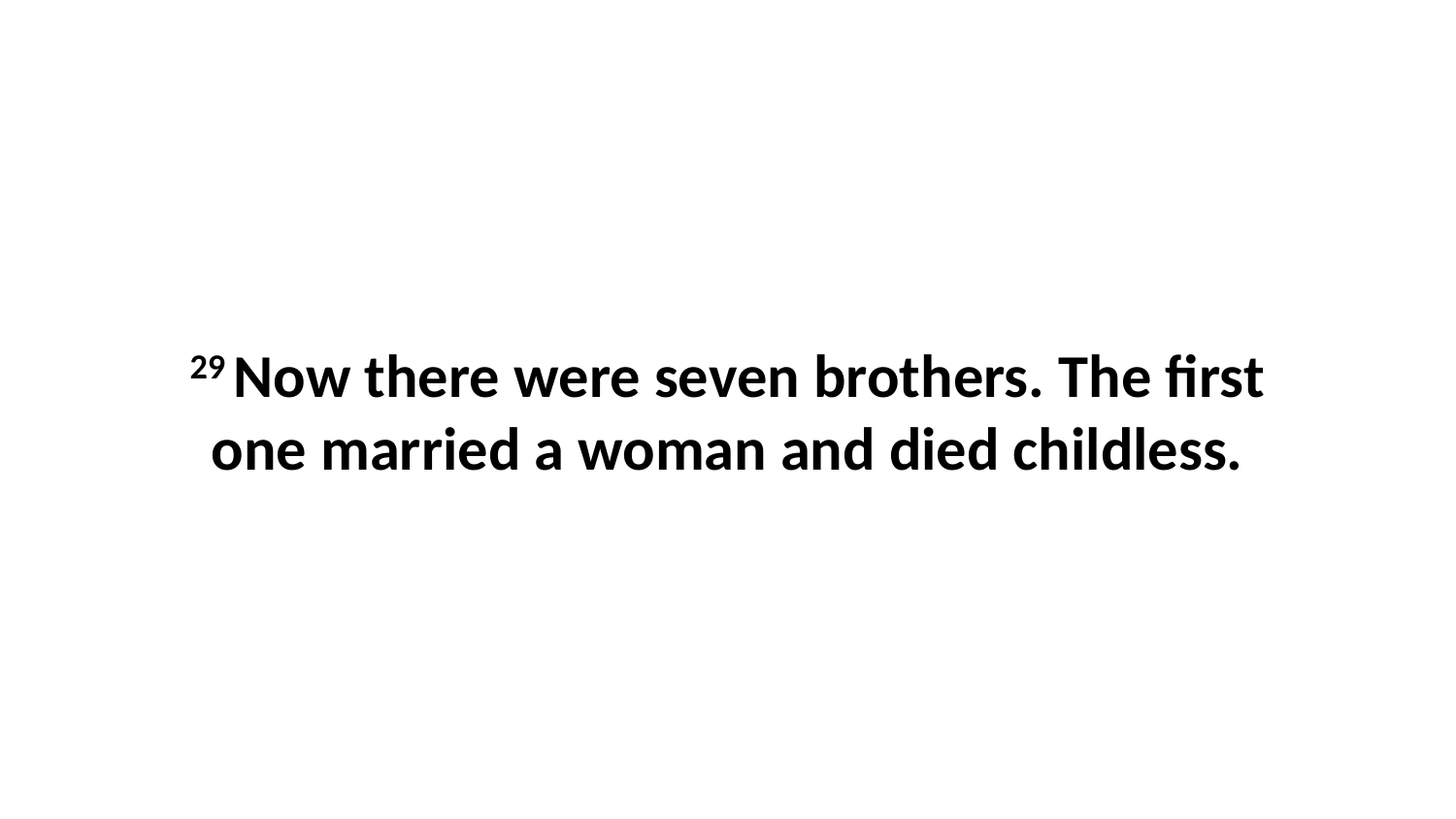

29 Now there were seven brothers. The first one married a woman and died childless.